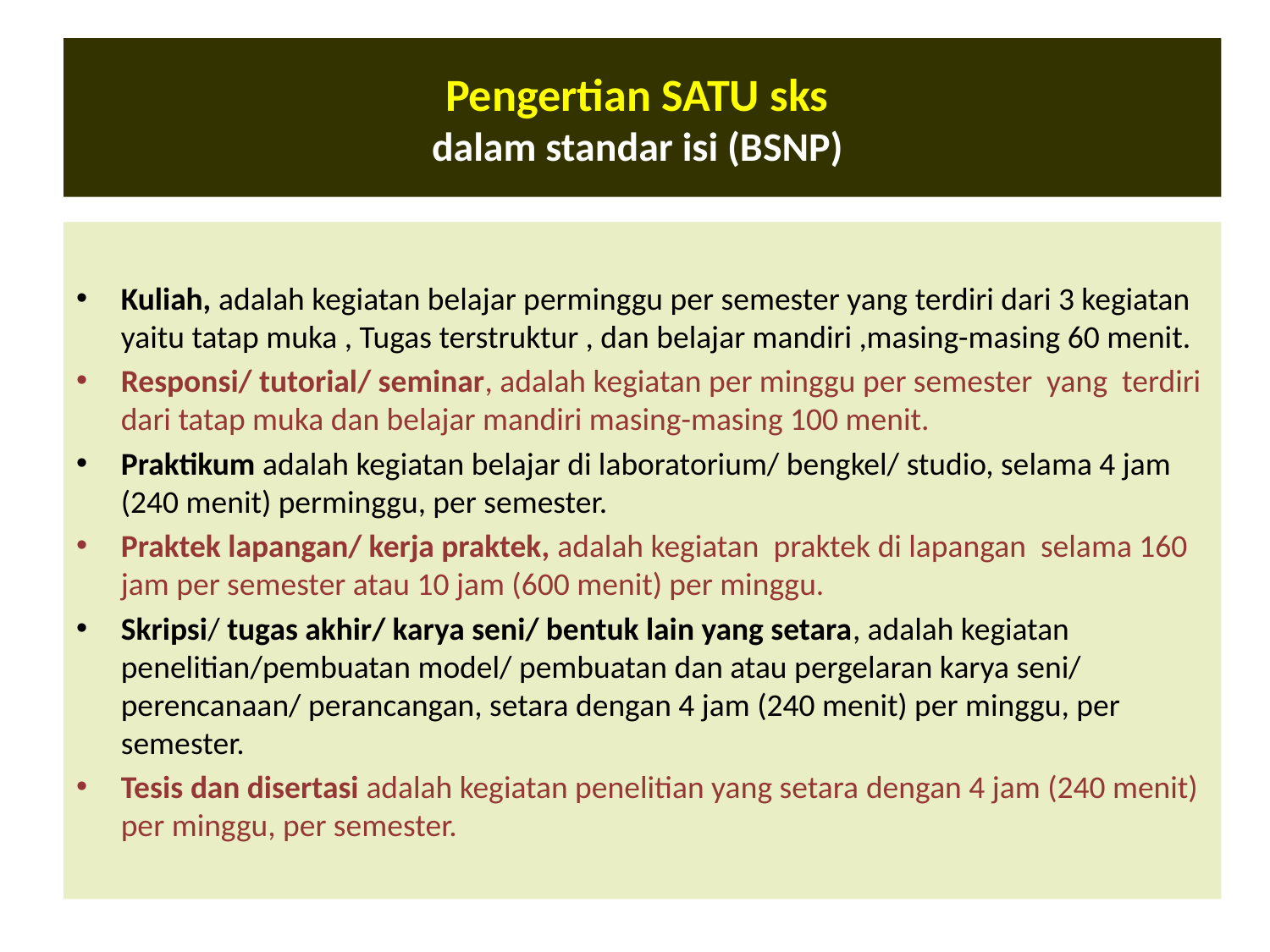

# Pengertian SATU sks dalam standar isi (BSNP)
Kuliah, adalah kegiatan belajar perminggu per semester yang terdiri dari 3 kegiatan yaitu tatap muka , Tugas terstruktur , dan belajar mandiri ,masing-masing 60 menit.
Responsi/ tutorial/ seminar, adalah kegiatan per minggu per semester  yang  terdiri dari tatap muka dan belajar mandiri masing-masing 100 menit.
Praktikum adalah kegiatan belajar di laboratorium/ bengkel/ studio, selama 4 jam (240 menit) perminggu, per semester.
Praktek lapangan/ kerja praktek, adalah kegiatan  praktek di lapangan  selama 160 jam per semester atau 10 jam (600 menit) per minggu.
Skripsi/ tugas akhir/ karya seni/ bentuk lain yang setara, adalah kegiatan penelitian/pembuatan model/ pembuatan dan atau pergelaran karya seni/  perencanaan/ perancangan, setara dengan 4 jam (240 menit) per minggu, per semester.
Tesis dan disertasi adalah kegiatan penelitian yang setara dengan 4 jam (240 menit) per minggu, per semester.